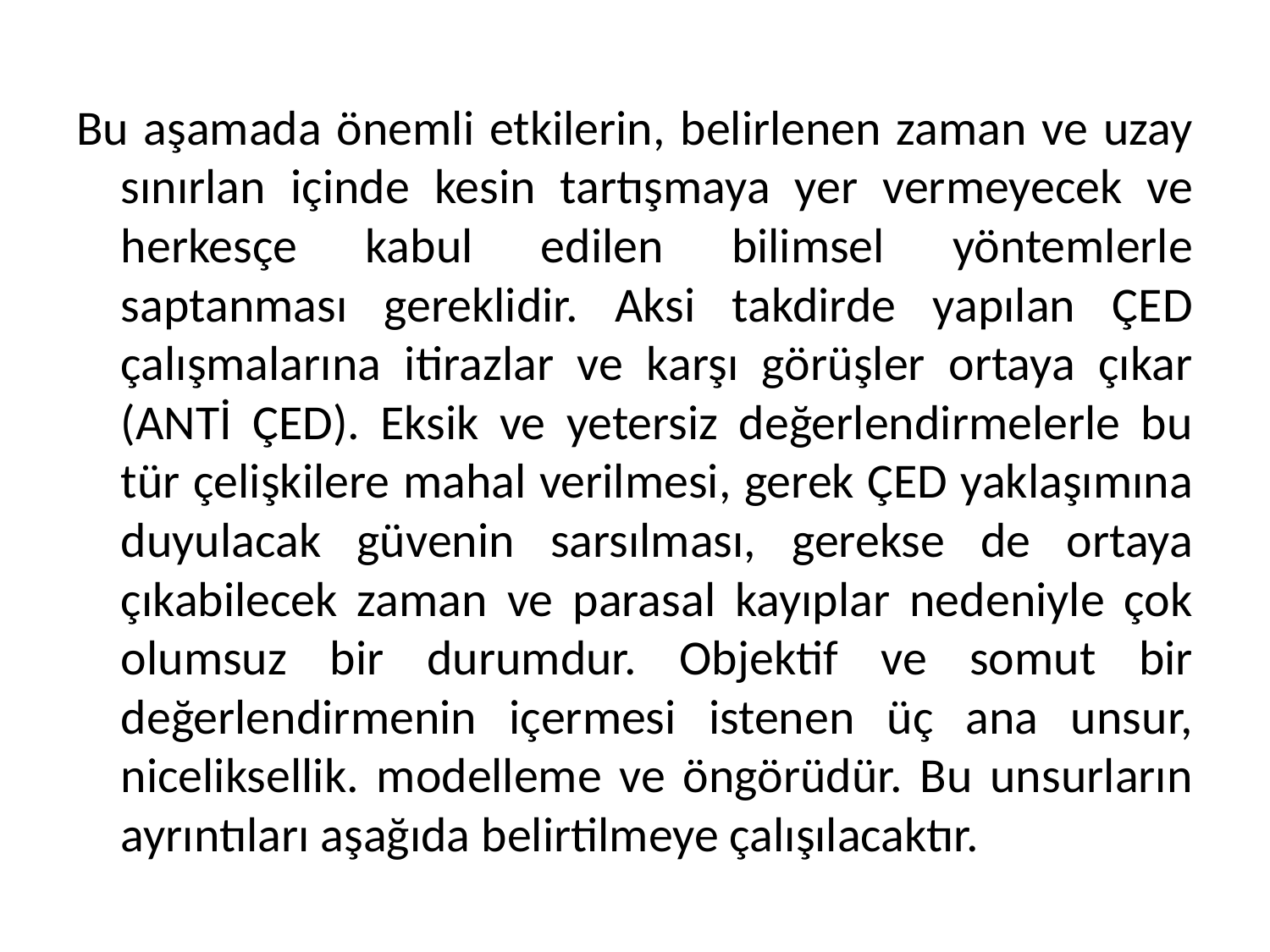

Bu aşamada önemli etkilerin, belirlenen zaman ve uzay sınırlan içinde kesin tartışmaya yer vermeyecek ve herkesçe kabul edilen bilimsel yöntemlerle saptanması gereklidir. Aksi takdirde yapılan ÇED çalışmalarına itirazlar ve karşı görüşler ortaya çıkar (ANTİ ÇED). Eksik ve yetersiz değerlendirmelerle bu tür çelişkilere mahal verilmesi, gerek ÇED yaklaşımına duyulacak güvenin sarsılması, gerekse de ortaya çıkabilecek zaman ve parasal kayıplar nedeniyle çok olumsuz bir durumdur. Objektif ve somut bir değerlendirmenin içermesi istenen üç ana unsur, niceliksellik. modelleme ve öngörüdür. Bu unsurların ayrıntıları aşağıda belirtilmeye çalışılacaktır.